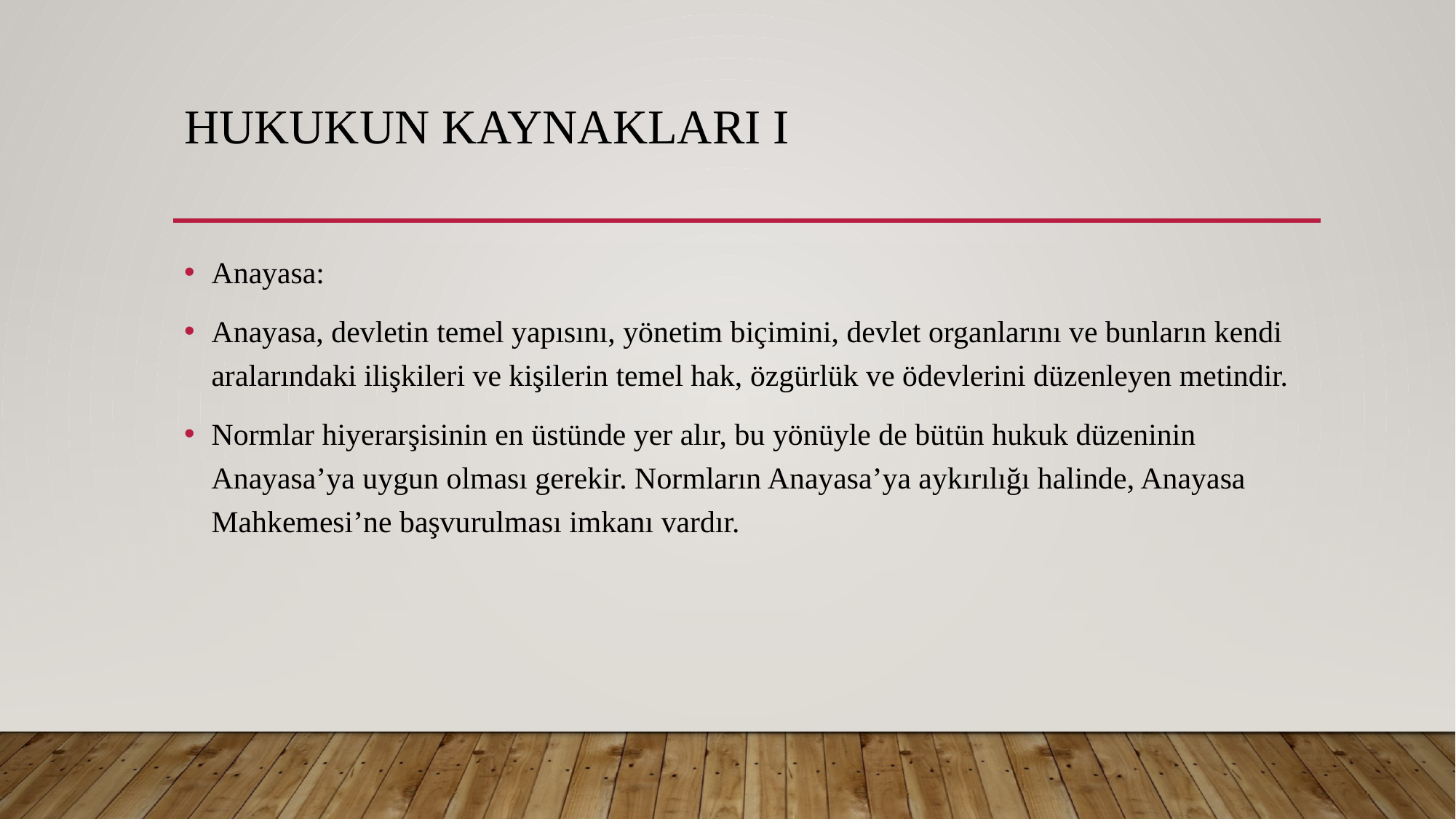

# Hukukun Kaynakları I
Anayasa:
Anayasa, devletin temel yapısını, yönetim biçimini, devlet organlarını ve bunların kendi aralarındaki ilişkileri ve kişilerin temel hak, özgürlük ve ödevlerini düzenleyen metindir.
Normlar hiyerarşisinin en üstünde yer alır, bu yönüyle de bütün hukuk düzeninin Anayasa’ya uygun olması gerekir. Normların Anayasa’ya aykırılığı halinde, Anayasa Mahkemesi’ne başvurulması imkanı vardır.